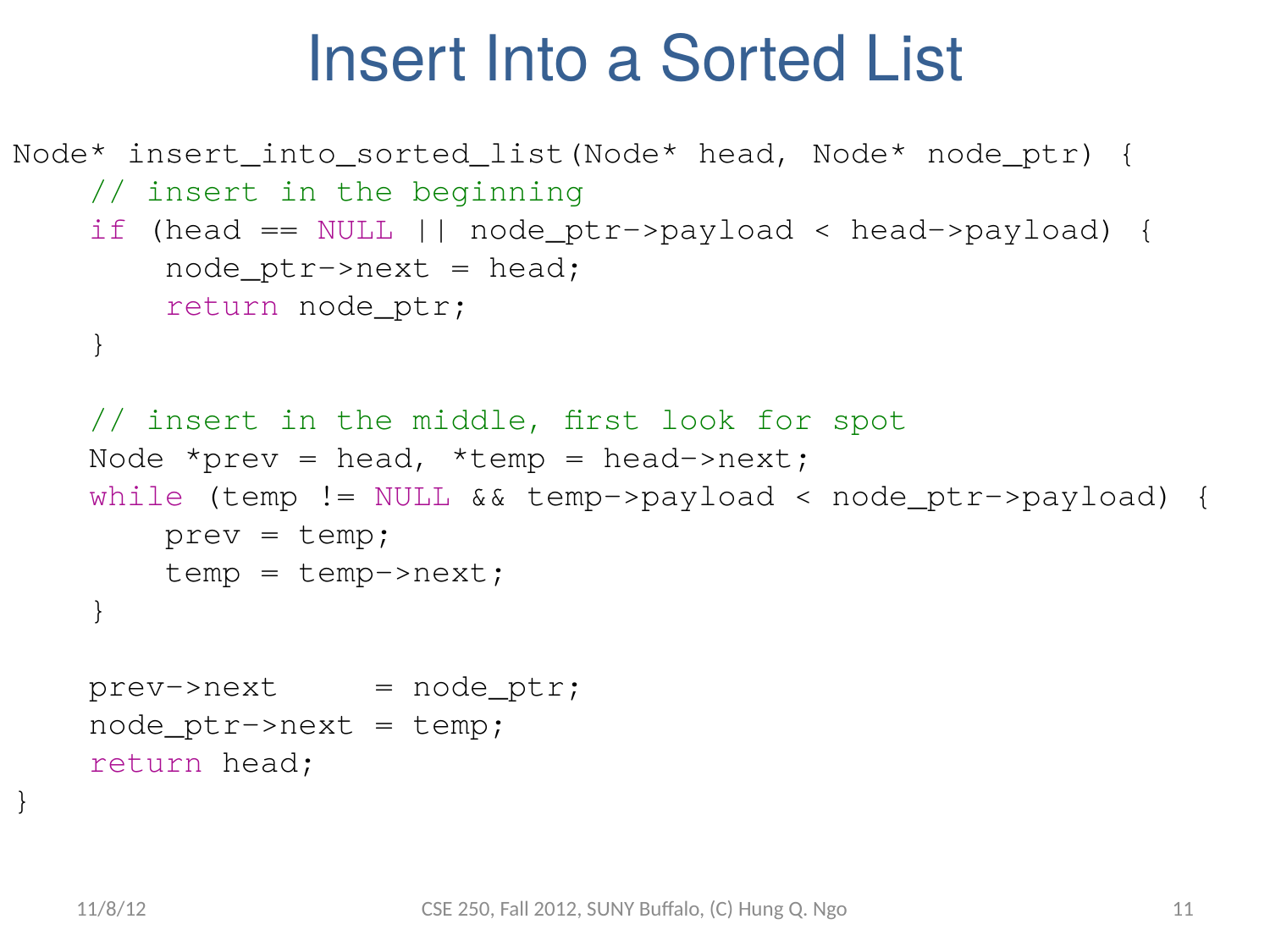

# Insert Into a Sorted List
Node* insert_into_sorted_list(Node* head, Node* node_ptr) {
    // insert in the beginning
    if (head == NULL || node_ptr->payload < head->payload) {
        node_ptr->next = head;
        return node_ptr;
    }

    // insert in the middle, first look for spot
    Node *prev = head, *temp = head->next;
    while (temp != NULL && temp->payload < node_ptr->payload) {
        prev = temp;
        temp = temp->next;
    }

    prev->next     = node_ptr;
    node_ptr->next = temp;
    return head;
}
11/8/12
CSE 250, Fall 2012, SUNY Buffalo, (C) Hung Q. Ngo
11